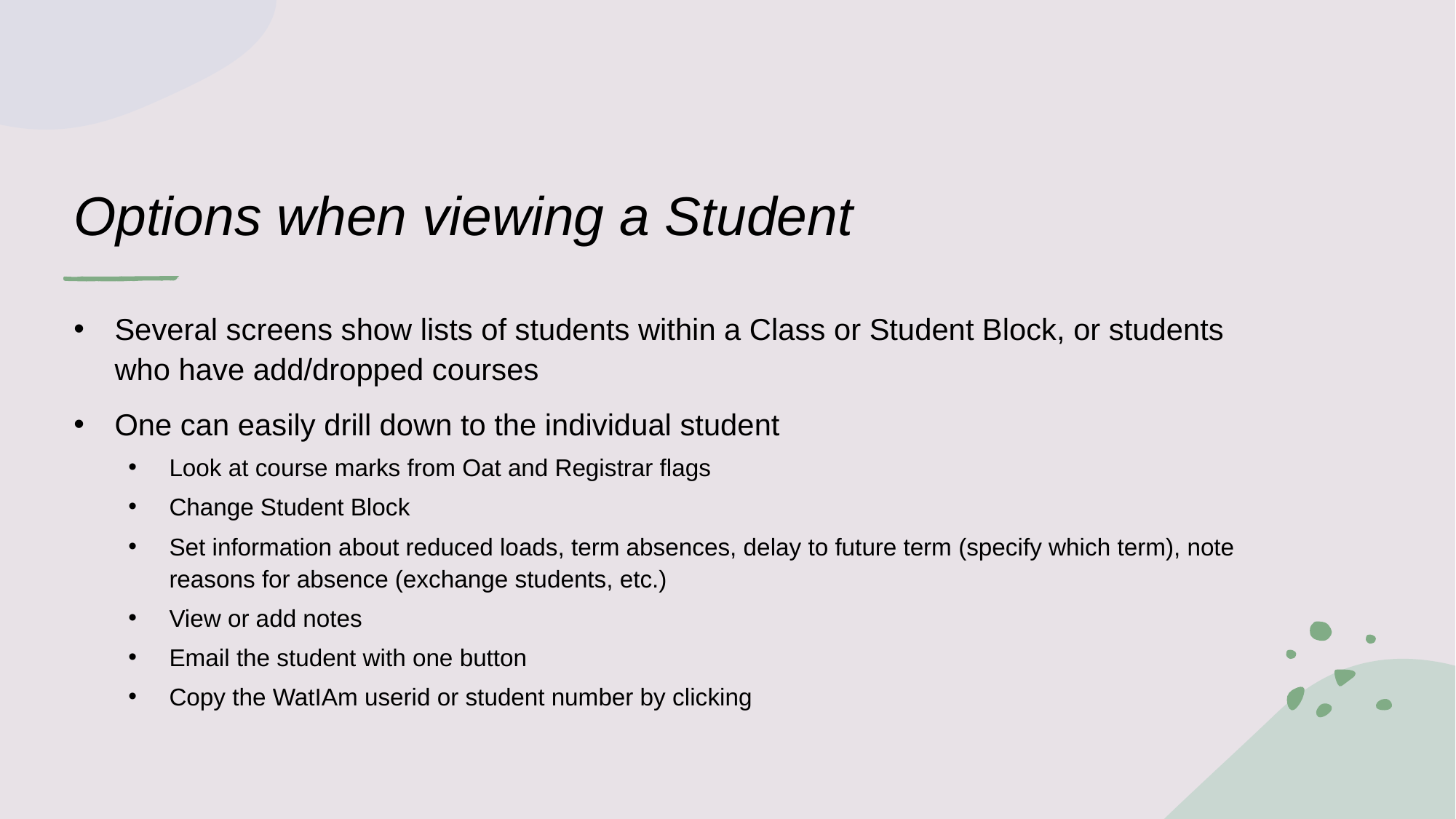

# Options when viewing a Student
Several screens show lists of students within a Class or Student Block, or students who have add/dropped courses
One can easily drill down to the individual student
Look at course marks from Oat and Registrar flags
Change Student Block
Set information about reduced loads, term absences, delay to future term (specify which term), note reasons for absence (exchange students, etc.)
View or add notes
Email the student with one button
Copy the WatIAm userid or student number by clicking